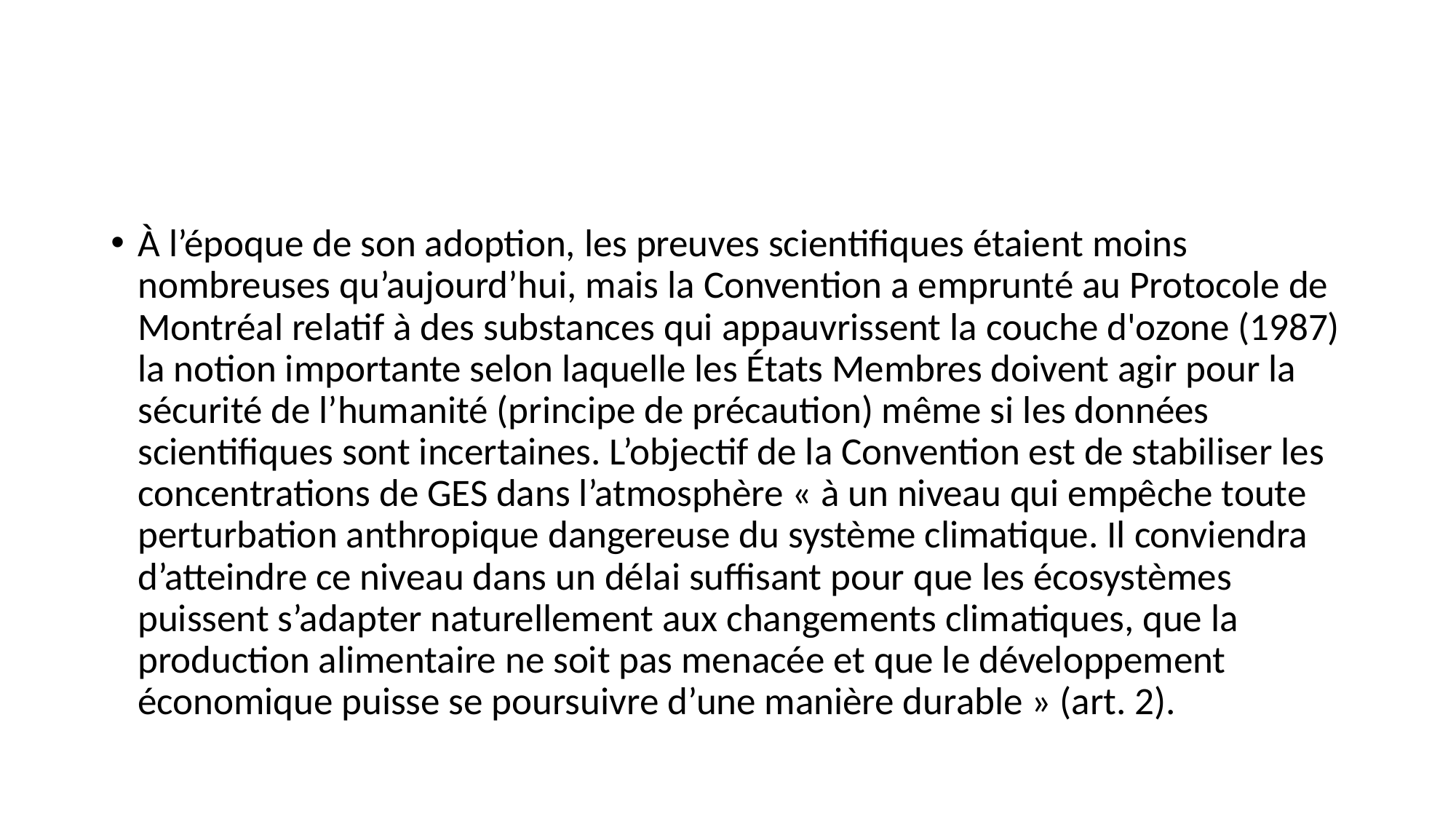

À l’époque de son adoption, les preuves scientifiques étaient moins nombreuses qu’aujourd’hui, mais la Convention a emprunté au Protocole de Montréal relatif à des substances qui appauvrissent la couche d'ozone (1987) la notion importante selon laquelle les États Membres doivent agir pour la sécurité de l’humanité (principe de précaution) même si les données scientifiques sont incertaines. L’objectif de la Convention est de stabiliser les concentrations de GES dans l’atmosphère « à un niveau qui empêche toute perturbation anthropique dangereuse du système climatique. Il conviendra d’atteindre ce niveau dans un délai suffisant pour que les écosystèmes puissent s’adapter naturellement aux changements climatiques, que la production alimentaire ne soit pas menacée et que le développement économique puisse se poursuivre d’une manière durable » (art. 2).